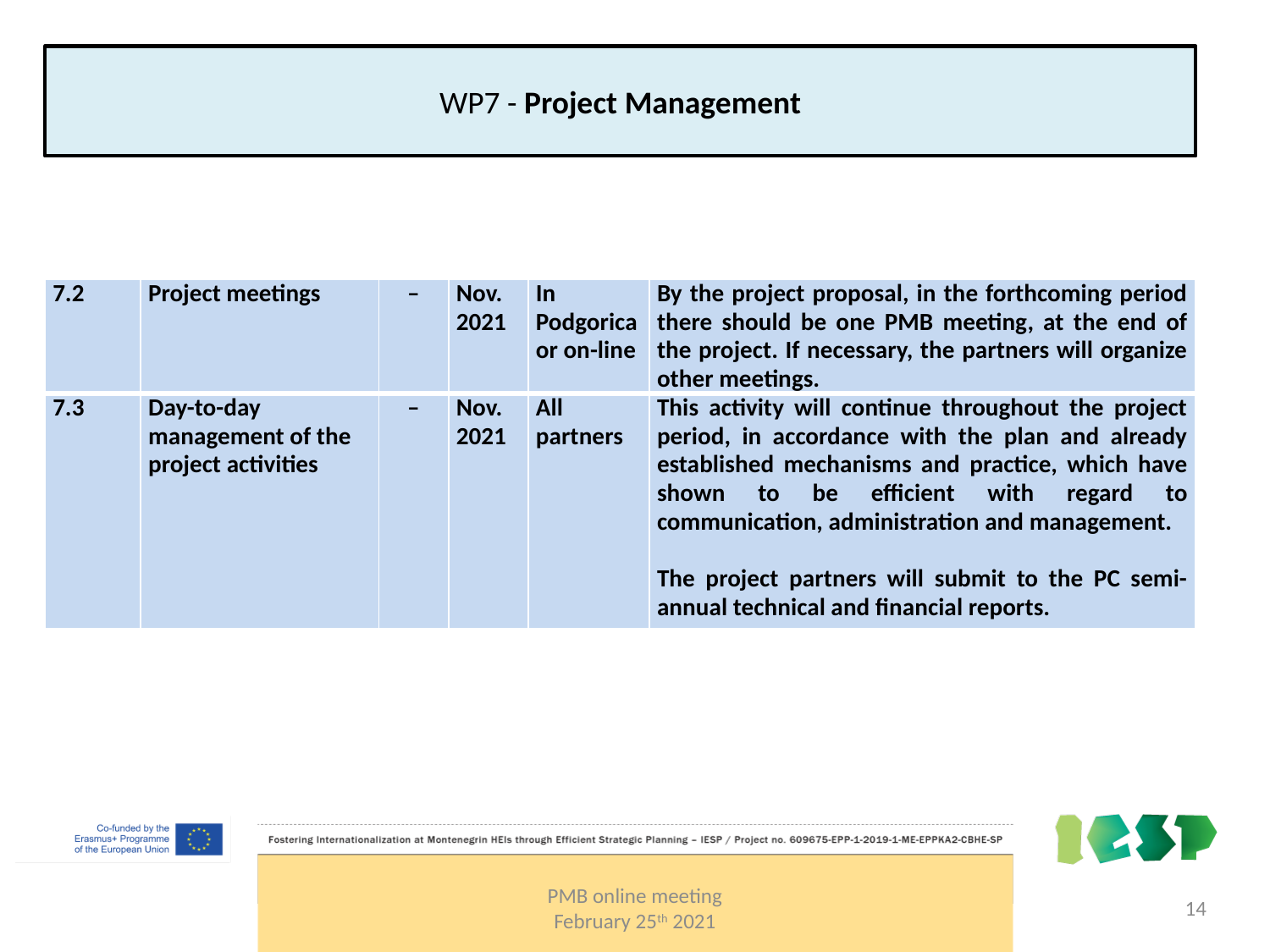

WP7 - Project Management
| 7.2 | Project meetings | – | Nov. 2021 | In Podgorica or on-line | By the project proposal, in the forthcoming period there should be one PMB meeting, at the end of the project. If necessary, the partners will organize other meetings. |
| --- | --- | --- | --- | --- | --- |
| 7.3 | Day-to-day management of the project activities | – | Nov. 2021 | All partners | This activity will continue throughout the project period, in accordance with the plan and already established mechanisms and practice, which have shown to be efficient with regard to communication, administration and management.   The project partners will submit to the PC semi-annual technical and financial reports. |
PMB online meeting
February 25th 2021
14